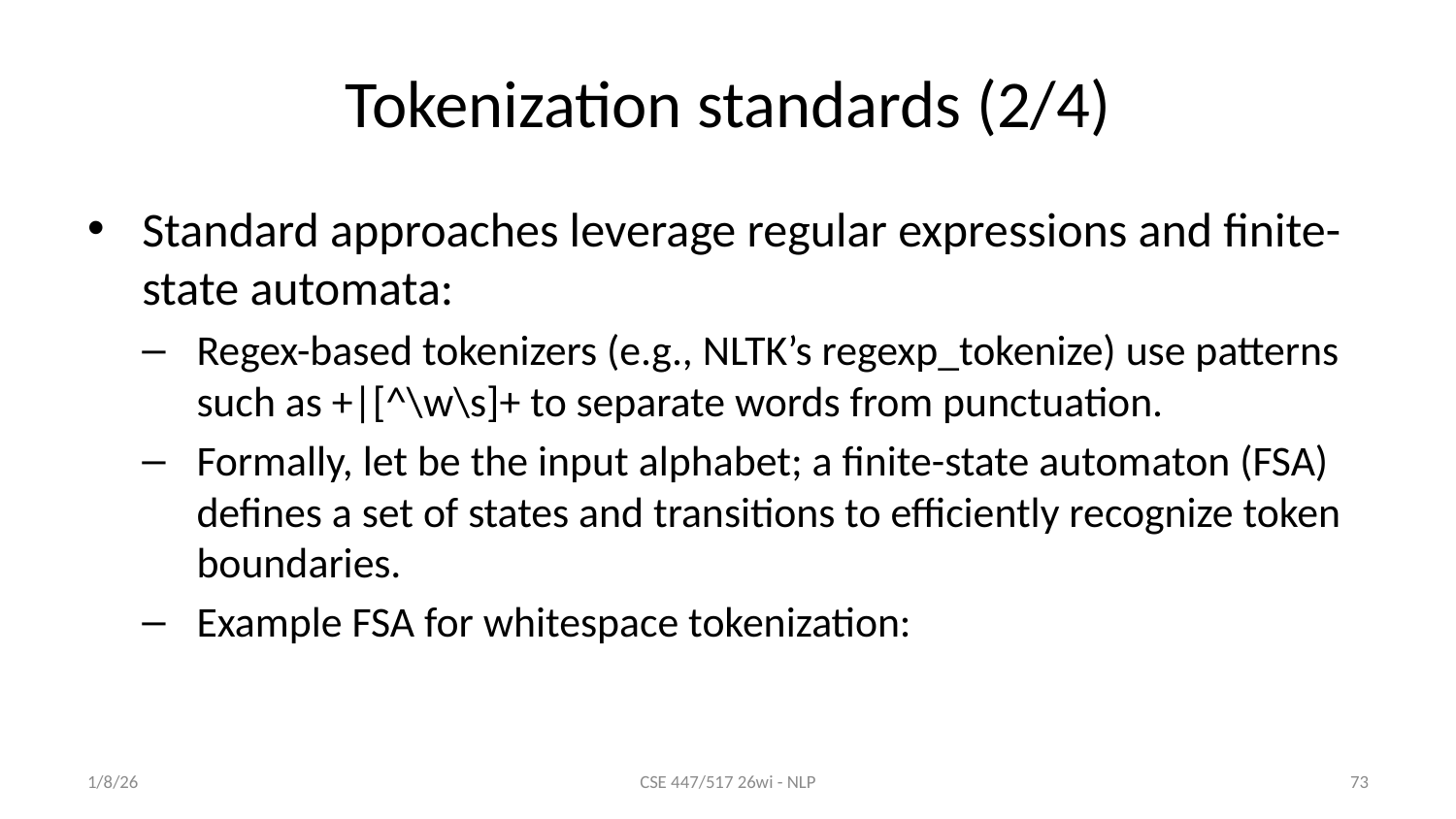

# Tokenization standards (2/4)
Standard approaches leverage regular expressions and finite-state automata:
Regex-based tokenizers (e.g., NLTK’s regexp_tokenize) use patterns such as +|[^\w\s]+ to separate words from punctuation.
Formally, let be the input alphabet; a finite-state automaton (FSA) defines a set of states and transitions to efficiently recognize token boundaries.
Example FSA for whitespace tokenization:
1/8/26
CSE 447/517 26wi - NLP
73